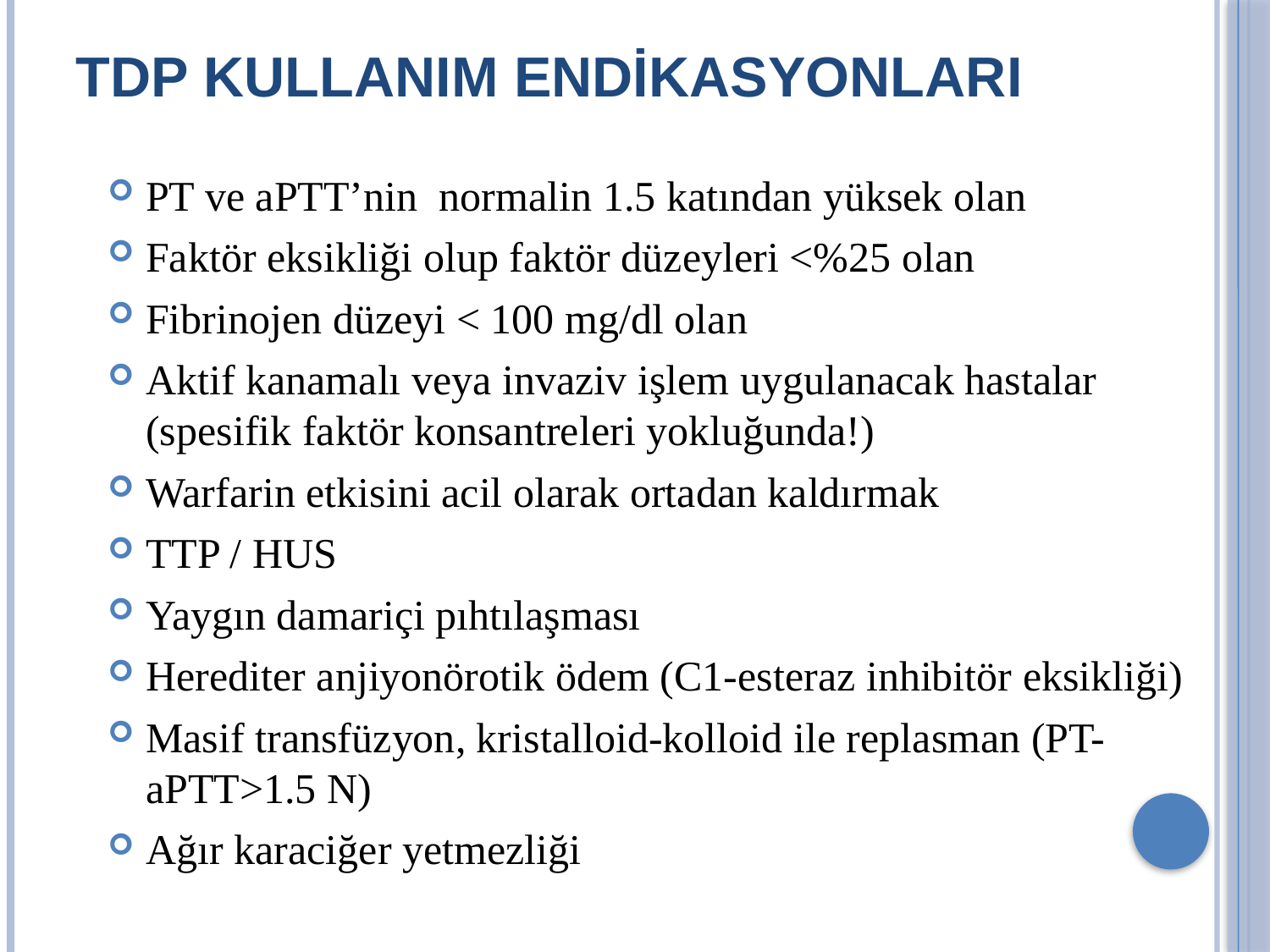

# TDP KULLANIM ENDİKASYONLARI
PT ve aPTT’nin  normalin 1.5 katından yüksek olan
Faktör eksikliği olup faktör düzeyleri <%25 olan
Fibrinojen düzeyi < 100 mg/dl olan
Aktif kanamalı veya invaziv işlem uygulanacak hastalar (spesifik faktör konsantreleri yokluğunda!)
Warfarin etkisini acil olarak ortadan kaldırmak
TTP / HUS
Yaygın damariçi pıhtılaşması
Herediter anjiyonörotik ödem (C1-esteraz inhibitör eksikliği)
Masif transfüzyon, kristalloid-kolloid ile replasman (PT-aPTT>1.5 N)
Ağır karaciğer yetmezliği